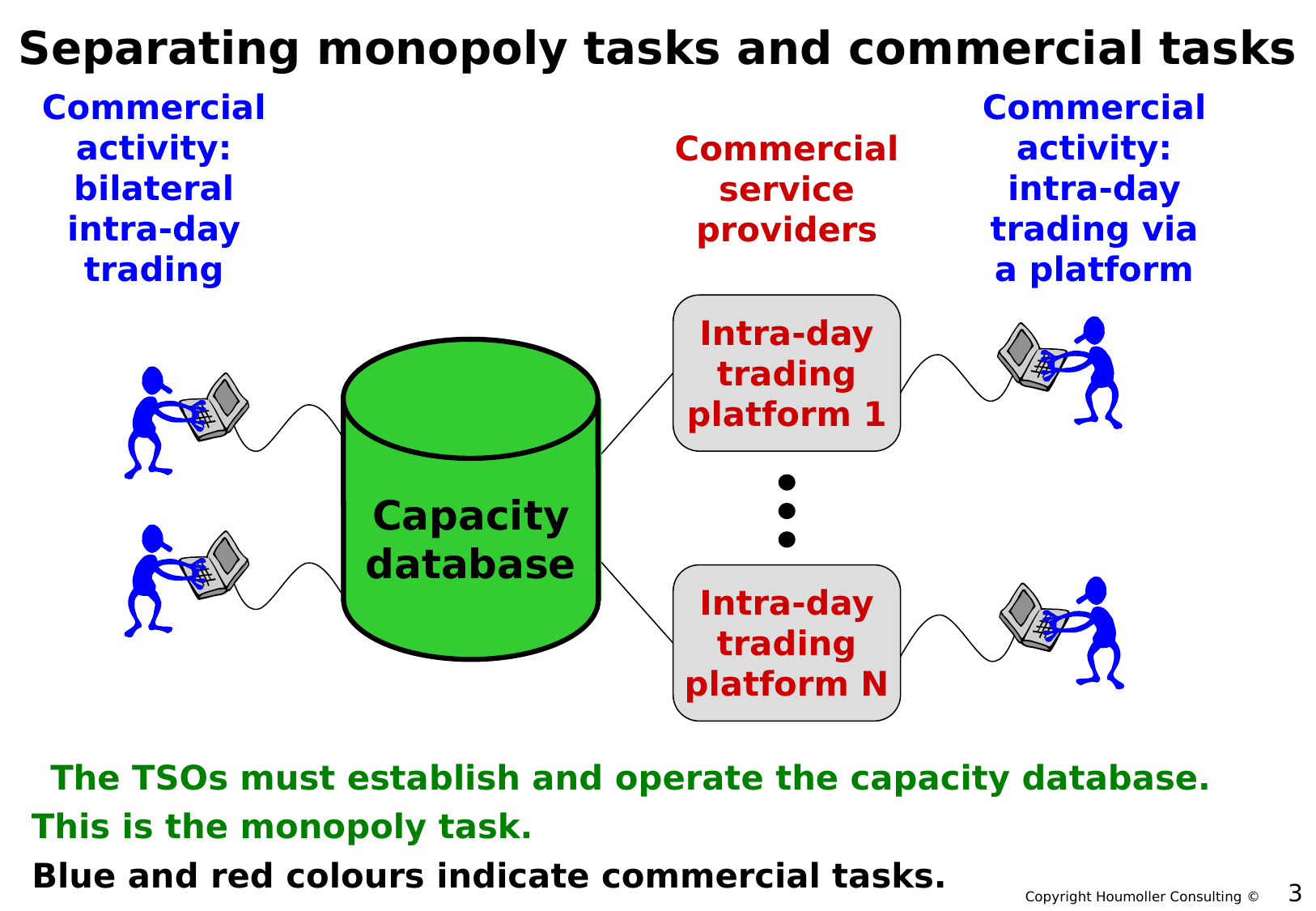

# Separating monopoly tasks and commercial tasks
Commercial
activity:
bilateral
intra-day
trading

Commercial
activity:
intra-day
trading via
a platform

Intra-day
trading
platform 1

Intra-day
trading
platform N

Commercial
service
providers

Capacity
database
The TSOs must establish and operate the capacity database.
This is the monopoly task.
Blue and red colours indicate commercial tasks.
3